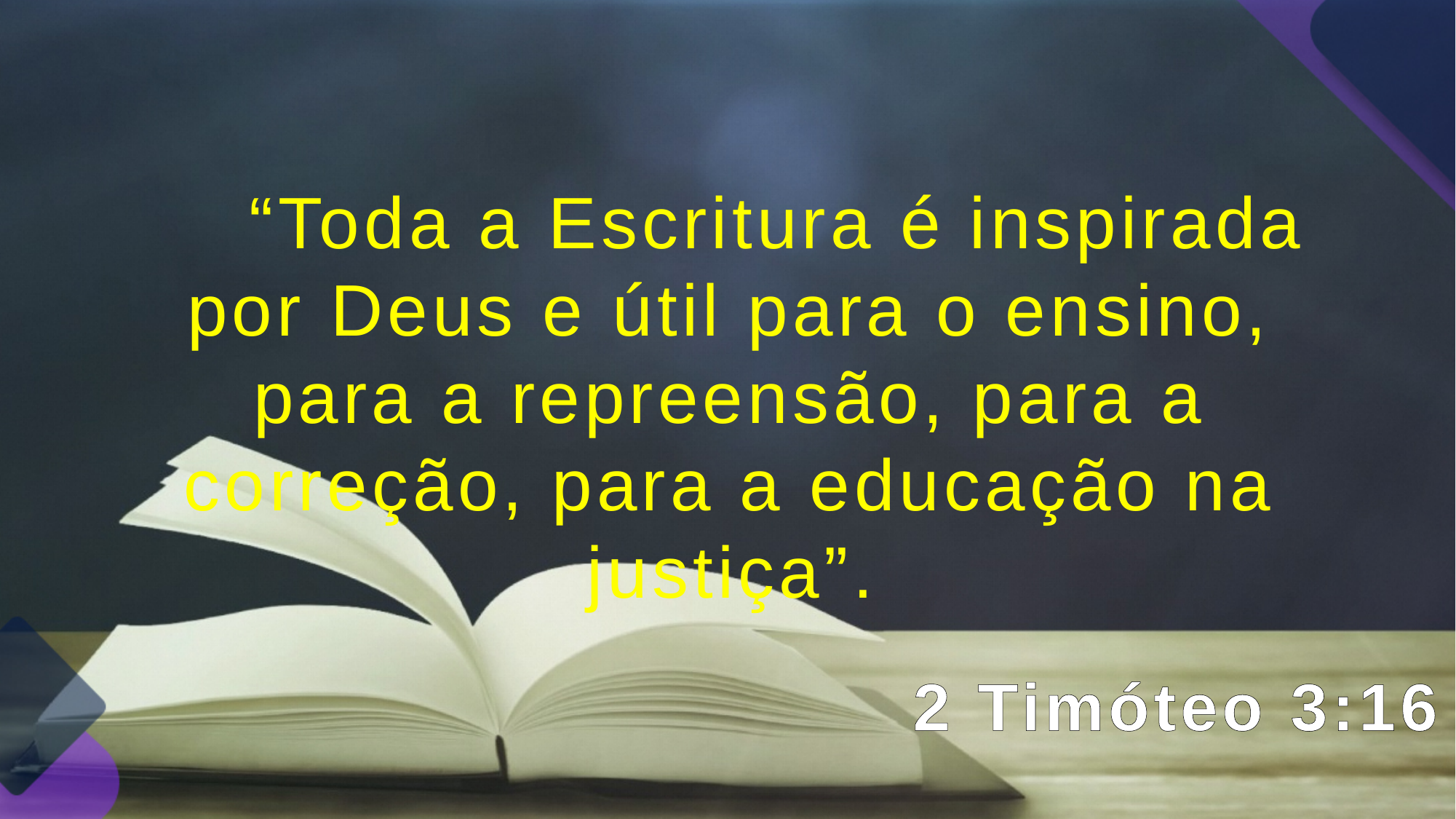

“Toda a Escritura é inspirada por Deus e útil para o ensino, para a repreensão, para a correção, para a educação na justiça”.
2 Timóteo 3:16